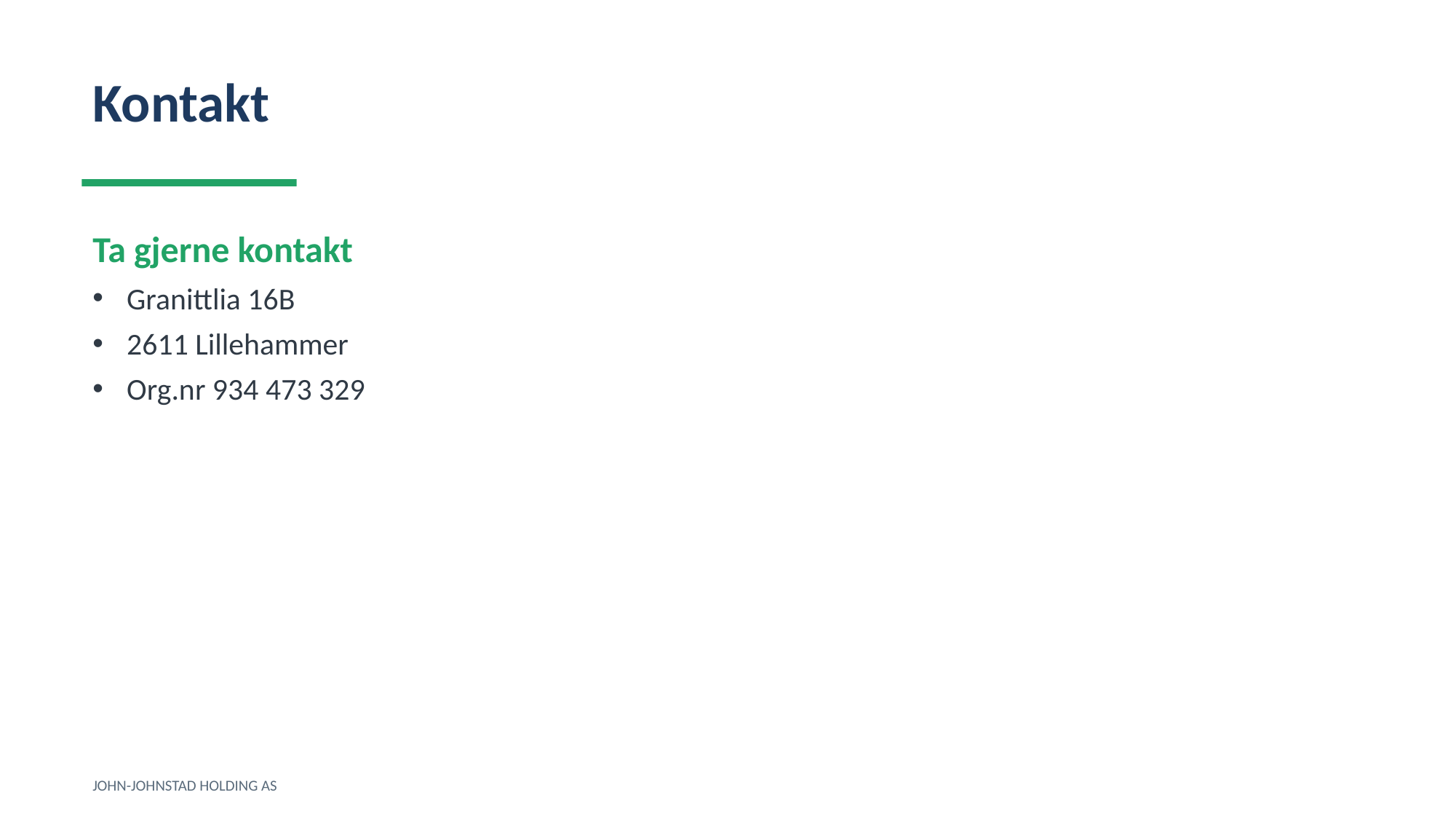

Kontakt

Ta gjerne kontakt
Granittlia 16B
2611 Lillehammer
Org.nr 934 473 329
JOHN-JOHNSTAD HOLDING AS